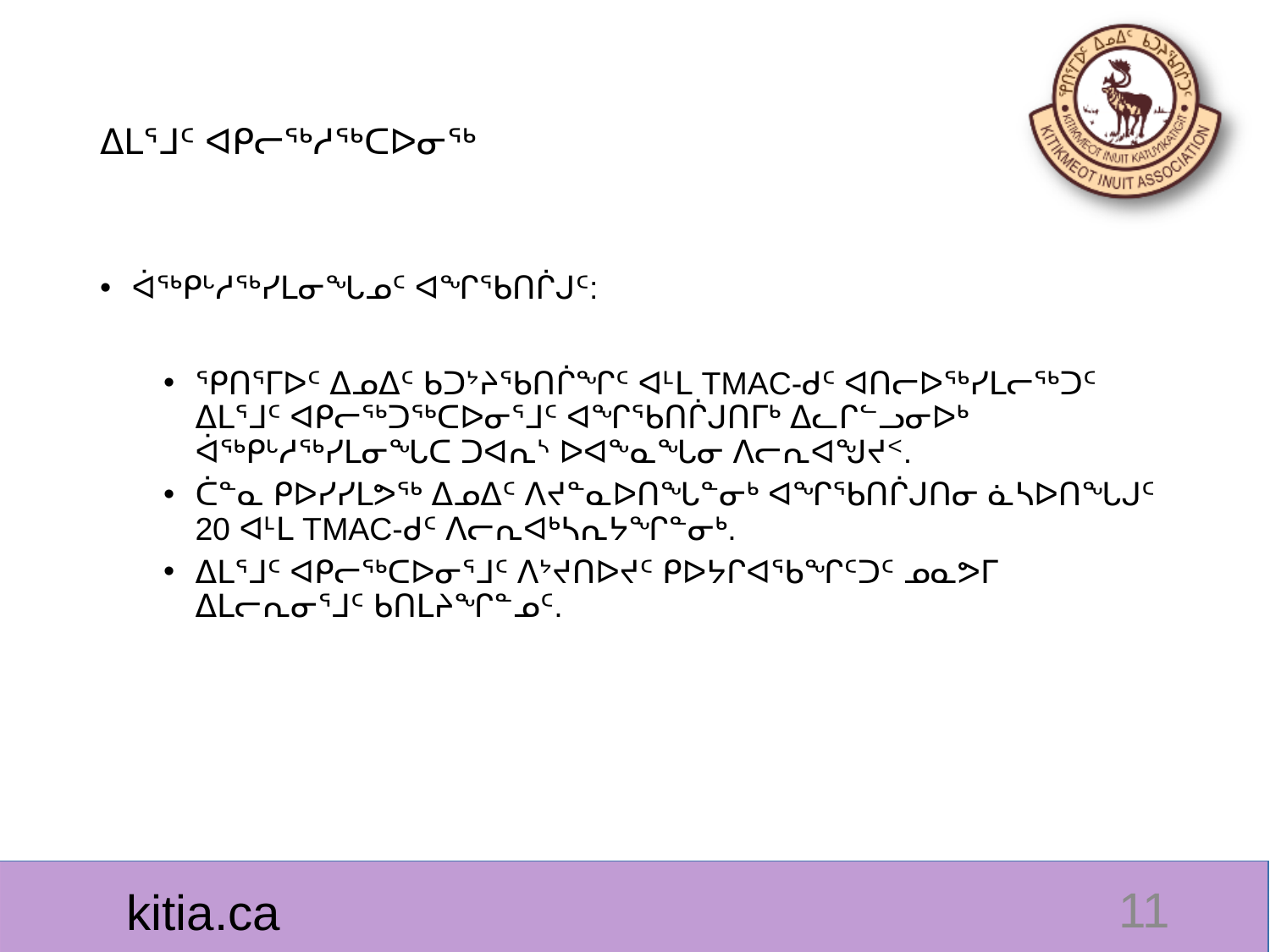

# ᐃᒪᕐᒧᑦ ᐊᑭᓕᖅᓱᖅᑕᐅᓂᖅ

ᐋᖅᑭᒡᓱᖅᓯᒪᓂᖓᓄᑦ ᐊᖏᖃᑎᒌᒍᑦ:

ᕿᑎᕐᒥᐅᑦ ᐃᓄᐃᑦ ᑲᑐᔾᔨᖃᑎᒌᖏᑦ ᐊᒻᒪ TMAC-ᑯᑦ ᐊᑎᓕᐅᖅᓯᒪᓕᖅᑐᑦ ᐃᒪᕐᒧᑦ ᐊᑭᓕᖅᑐᖅᑕᐅᓂᕐᒧᑦ ᐊᖏᖃᑎᒌᒍᑎᒥᒃ ᐃᓚᒋᓪᓗᓂᐅᒃ ᐋᖅᑭᒡᓱᖅᓯᒪᓂᖓᑕ ᑐᐊᕆᔅ ᐅᐊᖕᓇᖓᓂ ᐱᓕᕆᐊᖑᔪᑉ.
ᑖᓐᓇ ᑭᐅᓯᓯᒪᕗᖅ ᐃᓄᐃᑦ ᐱᔪᓐᓇᐅᑎᖓᓐᓂᒃ ᐊᖏᖃᑎᒌᒍᑎᓂ ᓈᓴᐅᑎᖓᒍᑦ 20 ᐊᒻᒪ TMAC-ᑯᑦ ᐱᓕᕆᐊᒃᓴᕆᔭᖏᓐᓂᒃ.
ᐃᒪᕐᒧᑦ ᐊᑭᓕᖅᑕᐅᓂᕐᒧᑦ ᐱᔾᔪᑎᐅᔪᑦ ᑭᐅᔭᒋᐊᖃᖏᑦᑐᑦ ᓄᓇᕗᒥ ᐃᒪᓕᕆᓂᕐᒧᑦ ᑲᑎᒪᔨᖏᓐᓄᑦ.

11